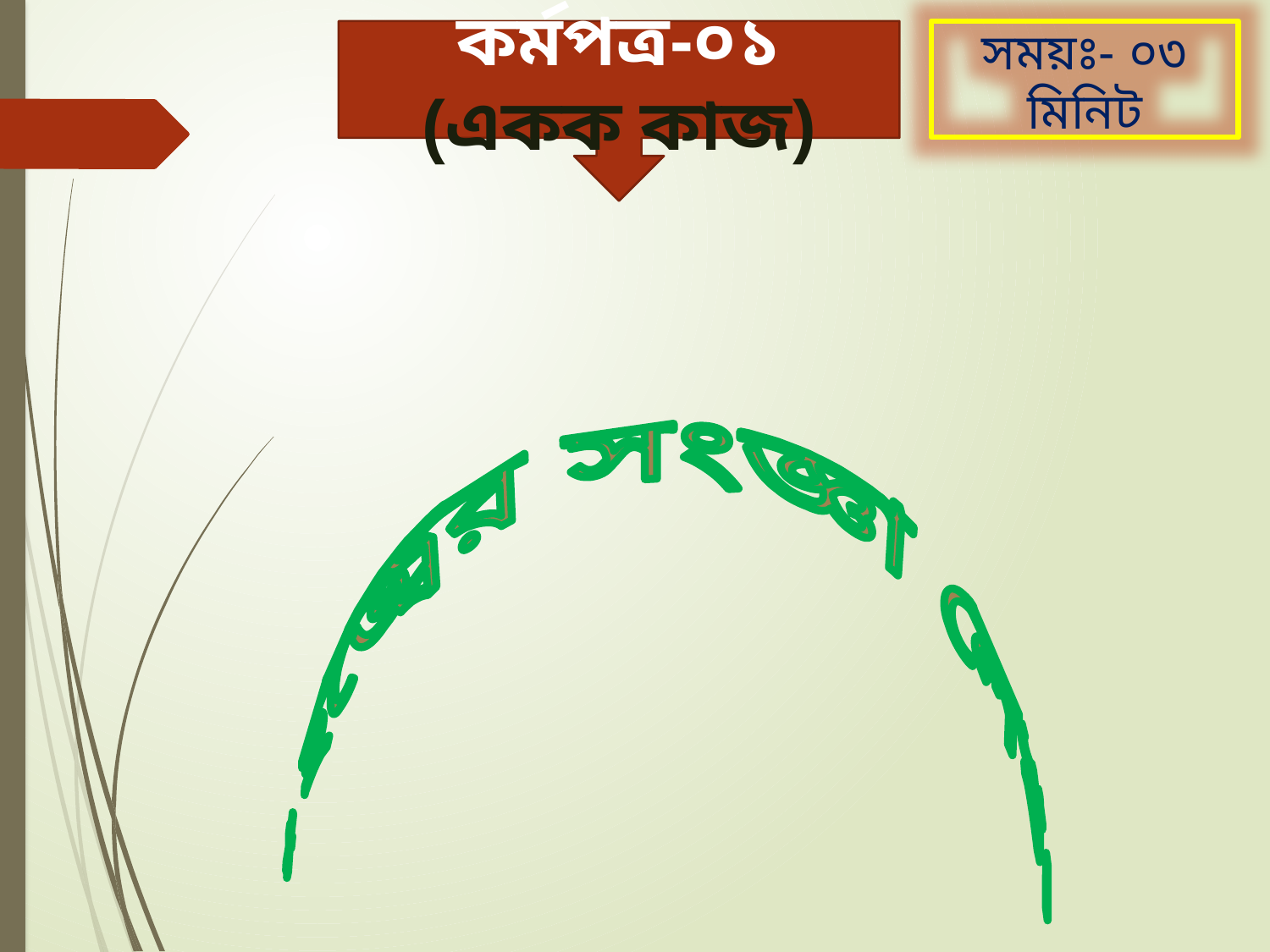

কর্মপত্র-০১ (একক কাজ)
সময়ঃ- ০৩ মিনিট

* হজ্বের সংজ্ঞা লেখ।